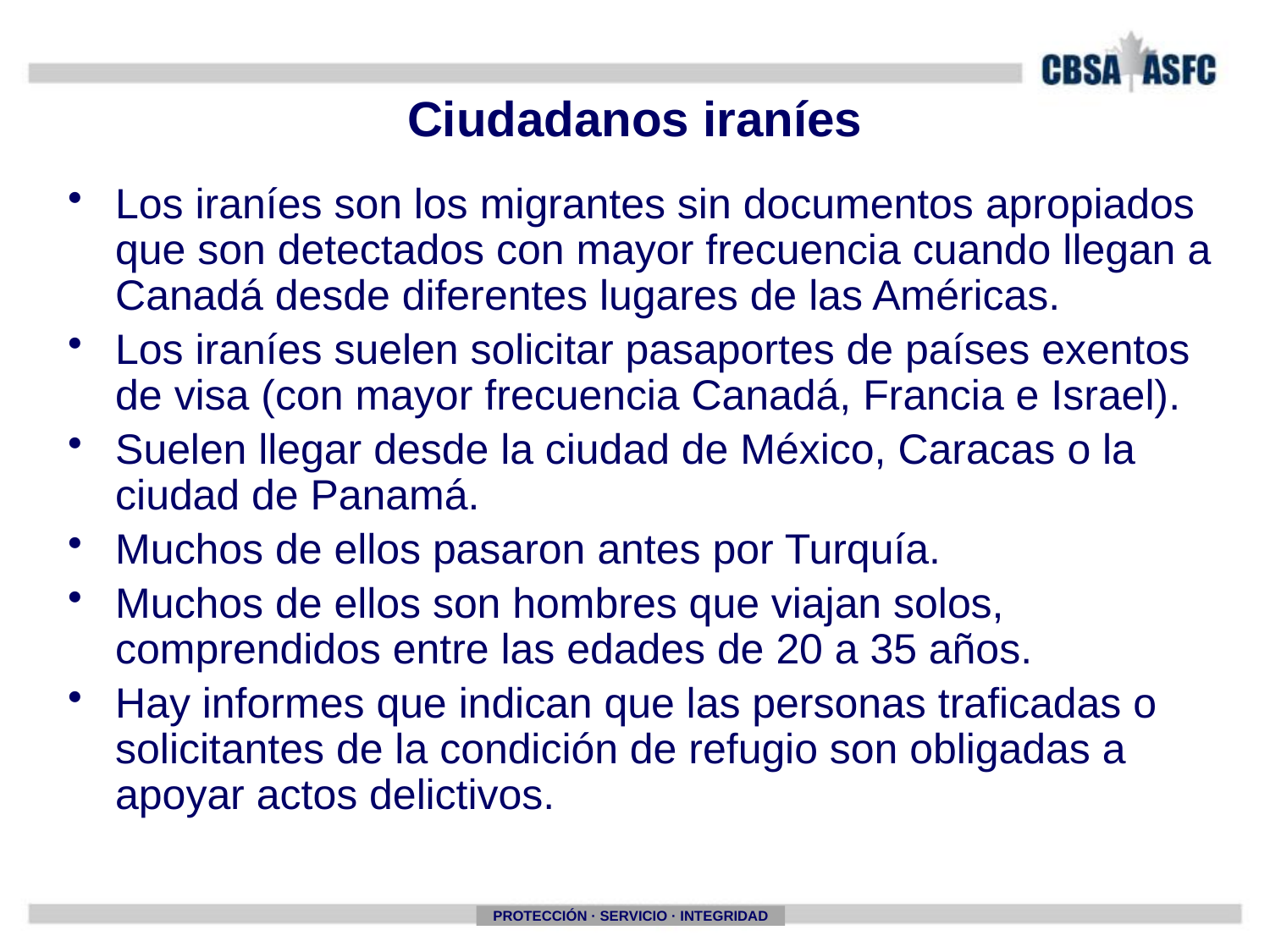

# Ciudadanos iraníes
Los iraníes son los migrantes sin documentos apropiados que son detectados con mayor frecuencia cuando llegan a Canadá desde diferentes lugares de las Américas.
Los iraníes suelen solicitar pasaportes de países exentos de visa (con mayor frecuencia Canadá, Francia e Israel).
Suelen llegar desde la ciudad de México, Caracas o la ciudad de Panamá.
Muchos de ellos pasaron antes por Turquía.
Muchos de ellos son hombres que viajan solos, comprendidos entre las edades de 20 a 35 años.
Hay informes que indican que las personas traficadas o solicitantes de la condición de refugio son obligadas a apoyar actos delictivos.
PROTECCIÓN · SERVICIO · INTEGRIDAD